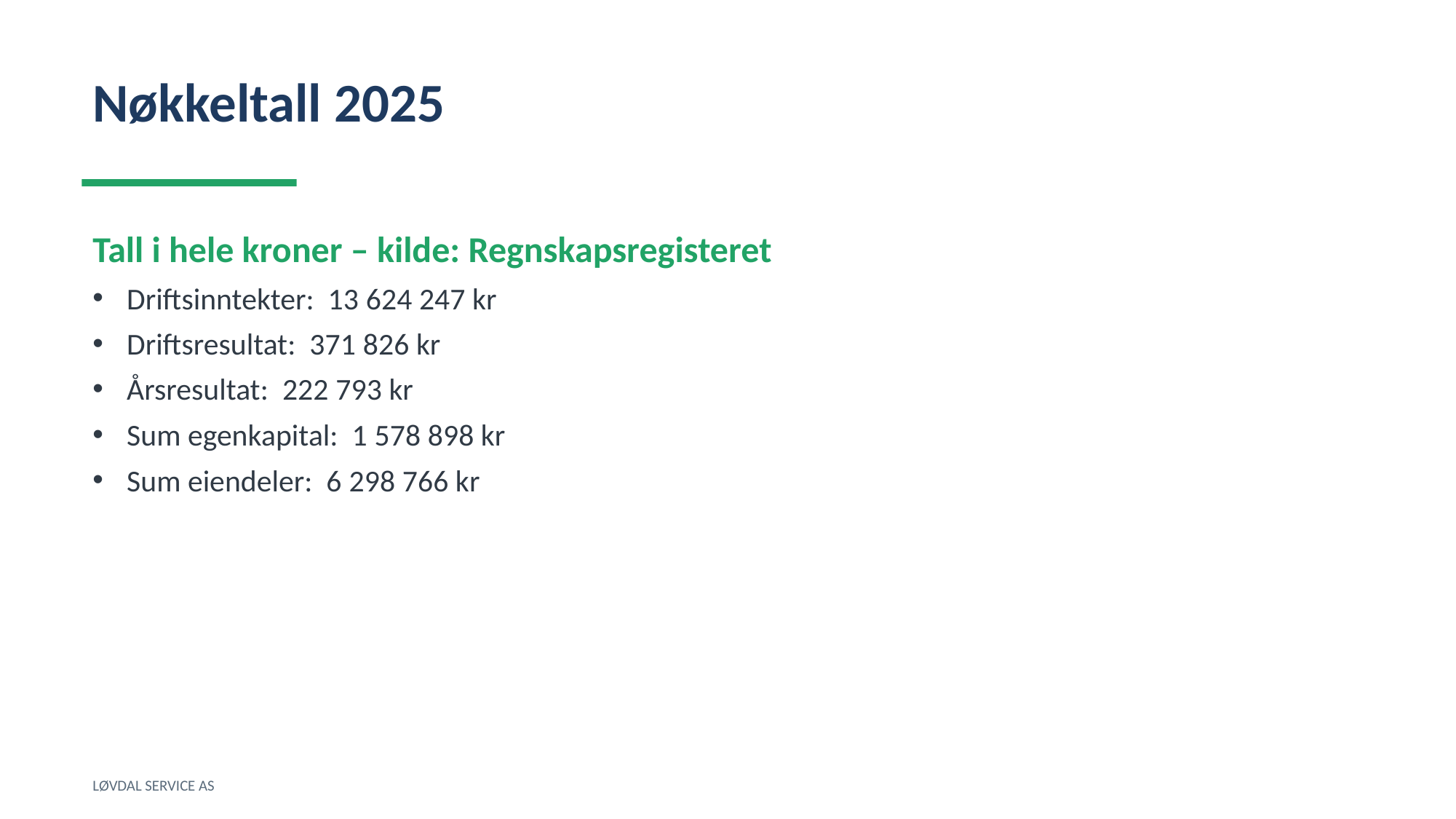

Nøkkeltall 2025

Tall i hele kroner – kilde: Regnskapsregisteret
Driftsinntekter:  13 624 247 kr
Driftsresultat:  371 826 kr
Årsresultat:  222 793 kr
Sum egenkapital:  1 578 898 kr
Sum eiendeler:  6 298 766 kr
LØVDAL SERVICE AS